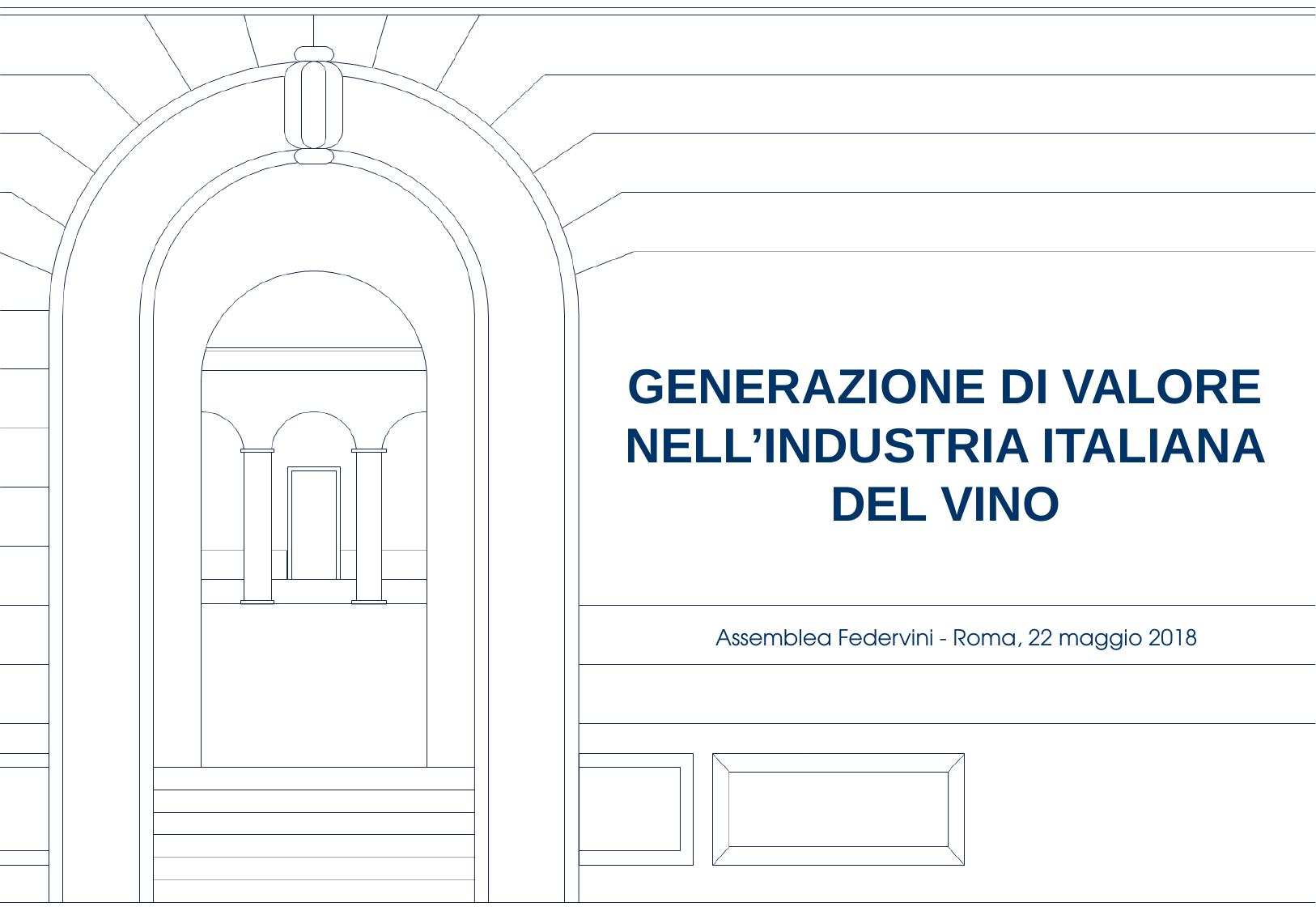

# Generazione di valore nell’industria italiana del vino
Assemblea Federvini - Roma, 22 maggio 2018